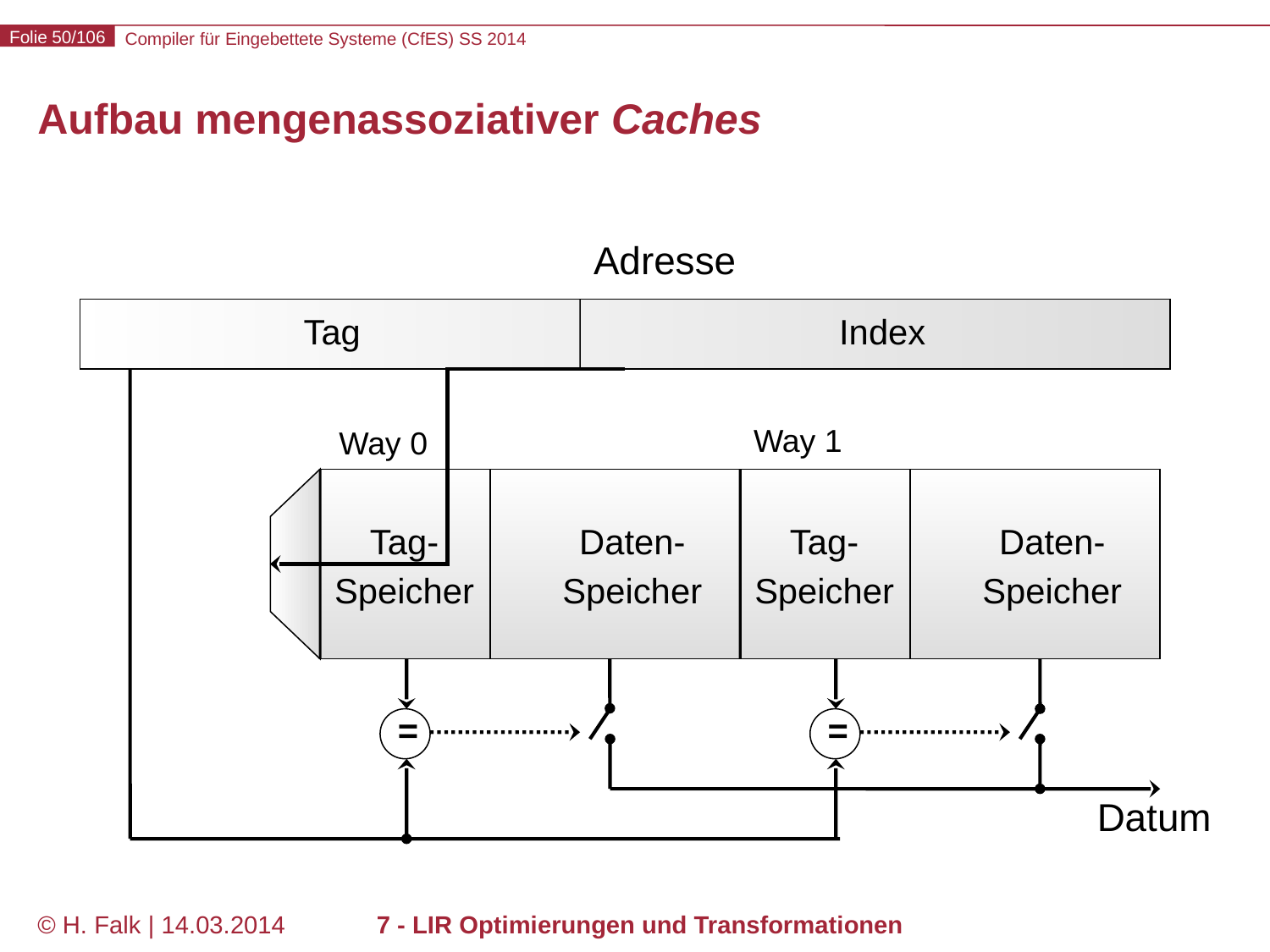

# Aufbau mengenassoziativer Caches
Adresse

Tag
Index

Way 1
Way 0

Tag-
Speicher
Daten-
Speicher
Tag-
Speicher
Daten-
Speicher

=
=

Datum

© H. Falk | 14.03.2014
7 - LIR Optimierungen und Transformationen